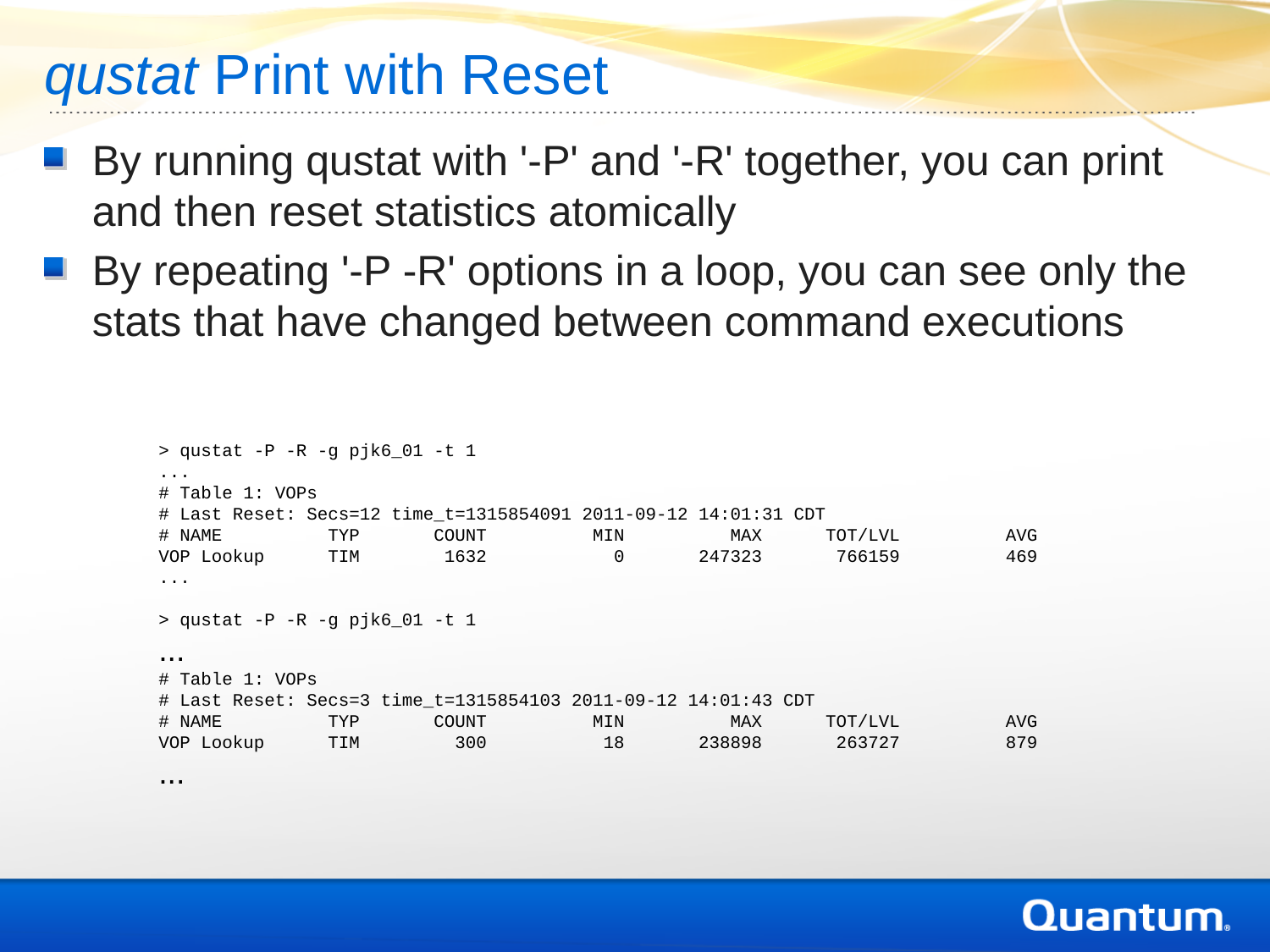

# qustat Print with Reset
By running qustat with '-P' and '-R' together, you can print and then reset statistics atomically
By repeating '-P -R' options in a loop, you can see only the stats that have changed between command executions
> qustat -P -R -g pjk6_01 -t 1
...
# Table 1: VOPs
# Last Reset: Secs=12 time_t=1315854091 2011-09-12 14:01:31 CDT
# NAME          TYP       COUNT          MIN          MAX      TOT/LVL          AVG
VOP Lookup      TIM        1632            0       247323       766159          469
...

> qustat -P -R -g pjk6_01 -t 1
...
# Table 1: VOPs
# Last Reset: Secs=3 time_t=1315854103 2011-09-12 14:01:43 CDT
# NAME          TYP       COUNT          MIN          MAX      TOT/LVL          AVG
VOP Lookup      TIM         300           18       238898       263727          879
...